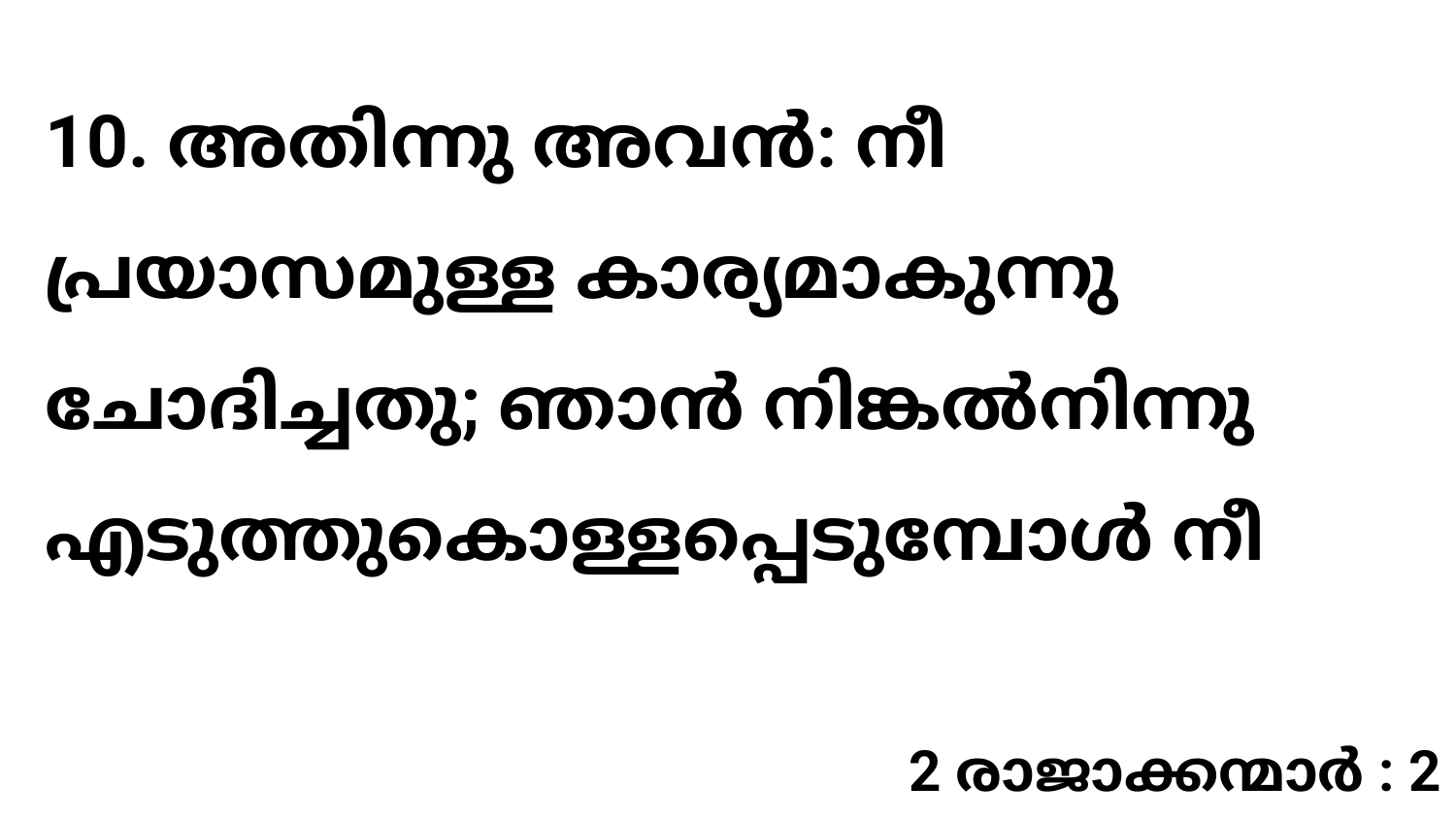

10. അതിന്നു അവൻ: നീ പ്രയാസമുള്ള കാര്യമാകുന്നു ചോദിച്ചതു; ഞാൻ നിങ്കൽനിന്നു എടുത്തുകൊള്ളപ്പെടുമ്പോൾ നീ
2 രാജാക്കന്മാർ : 2